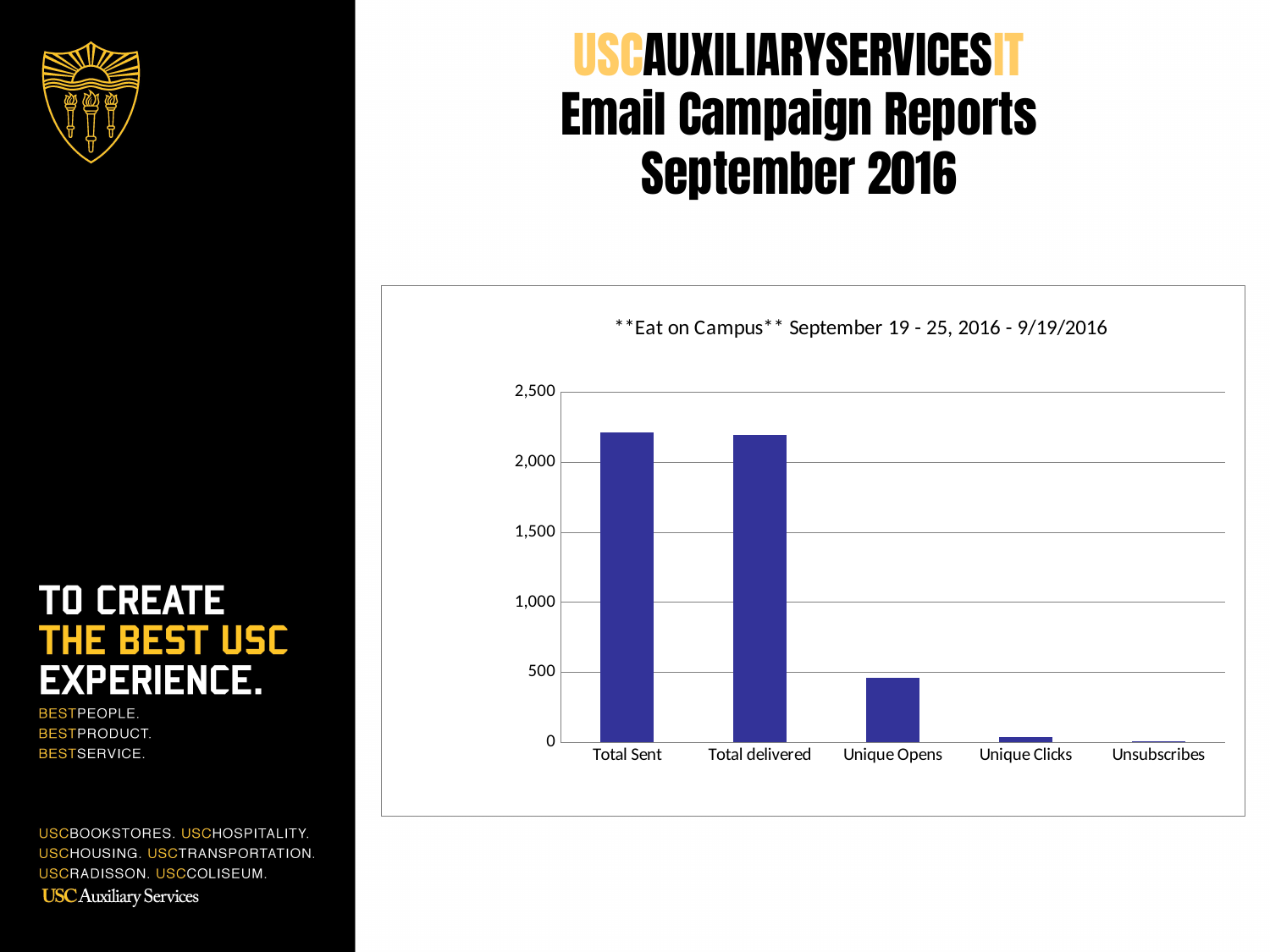

# USCAUXILIARYSERVICESIT Email Campaign Reports September 2016

### Chart:  **Eat on Campus** September 19 - 25, 2016 - 9/19/2016

| Category | HSP List |
|---|---|
| Total Sent | 2209.0 |
| Total delivered | 2195.0 |
| Unique Opens | 462.0 |
| Unique Clicks | 36.0 |
| Unsubscribes | 4.0 |